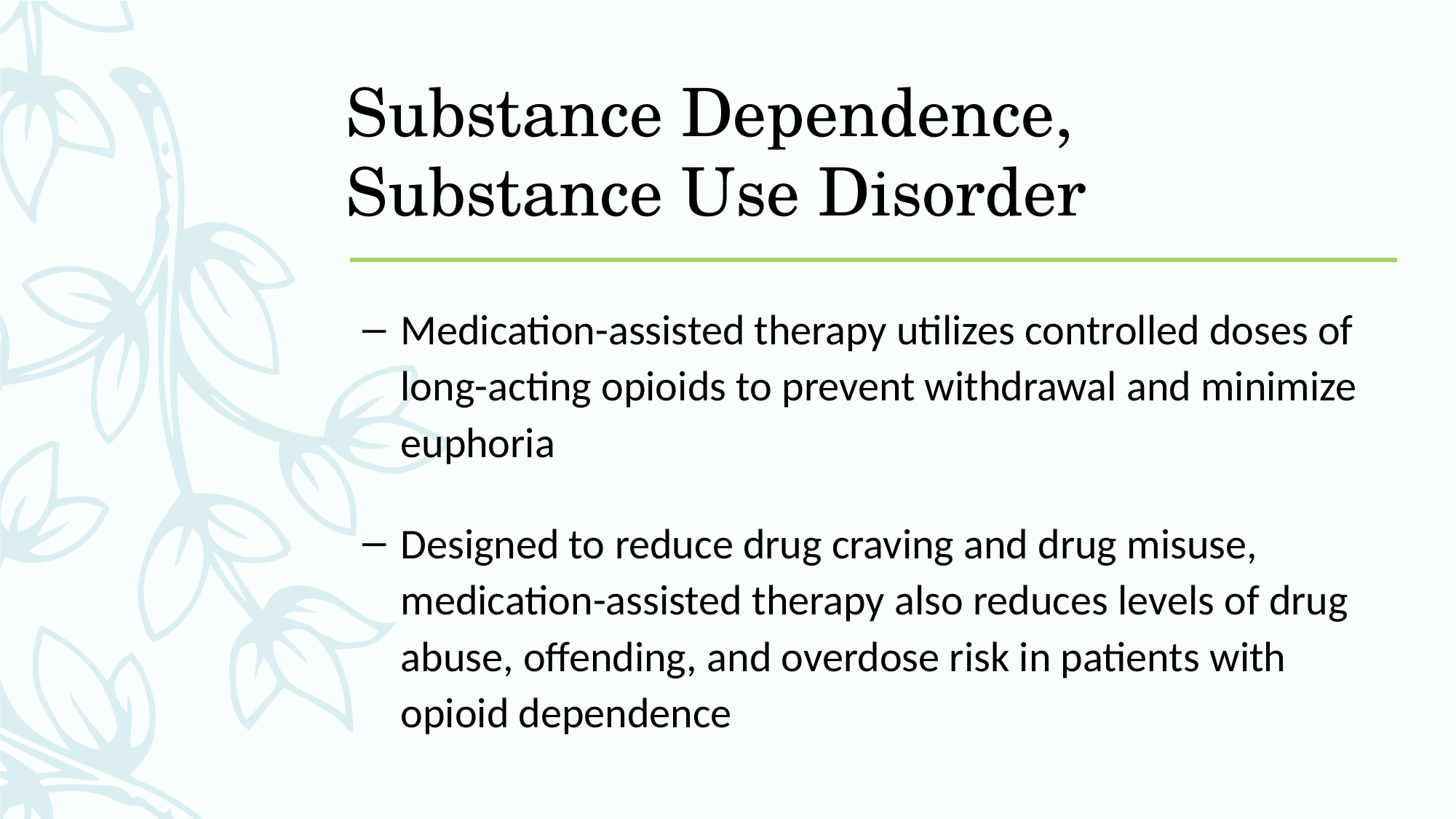

# Substance Dependence, Substance Use Disorder
Medication-assisted therapy utilizes controlled doses of long-acting opioids to prevent withdrawal and minimize euphoria

Designed to reduce drug craving and drug misuse, medication-assisted therapy also reduces levels of drug abuse, offending, and overdose risk in patients with opioid dependence